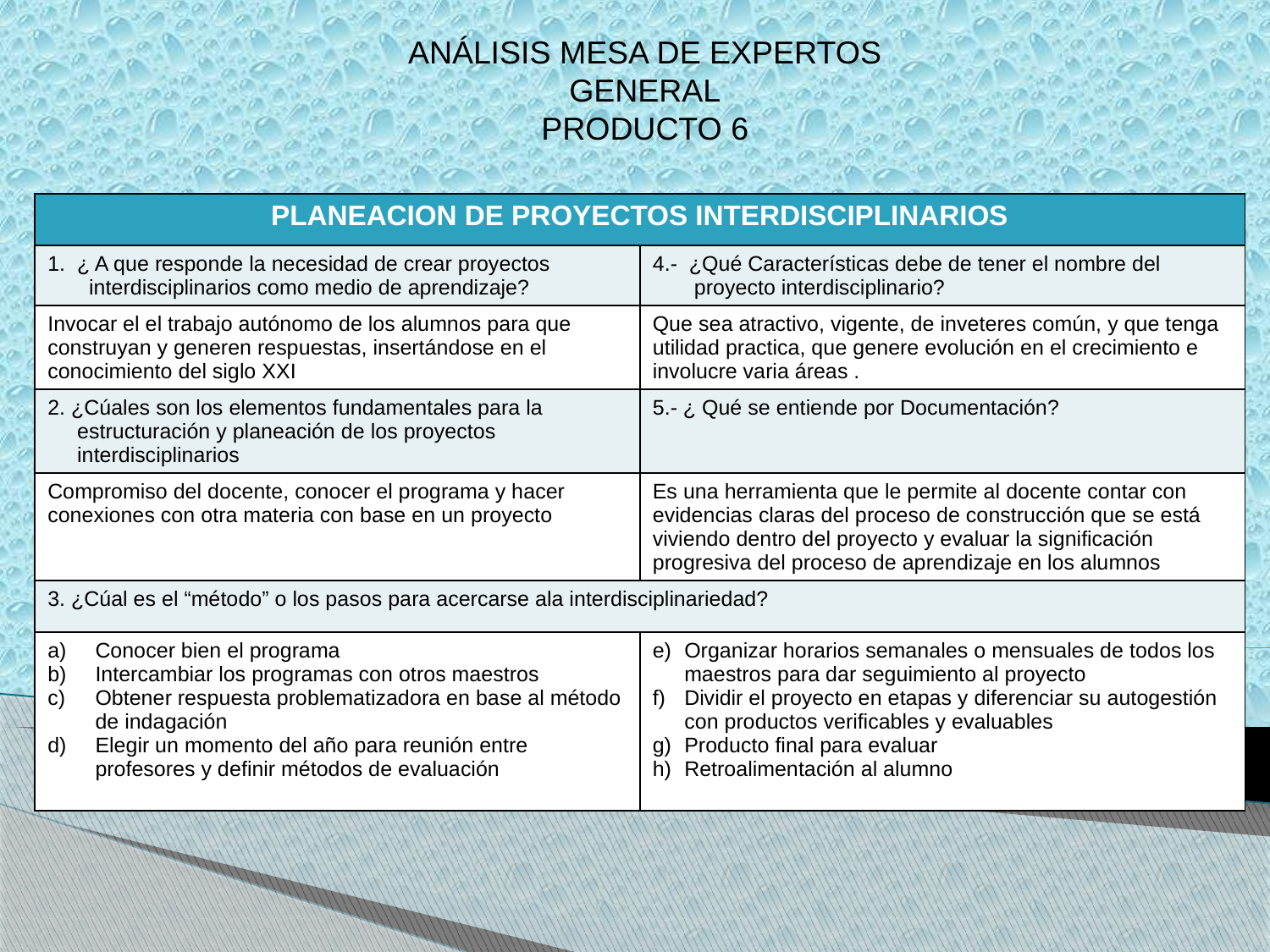

ANÁLISIS MESA DE EXPERTOS
GENERAL
PRODUCTO 6
| PLANEACION DE PROYECTOS INTERDISCIPLINARIOS |  |
| --- | --- |
| 1. ¿ A que responde la necesidad de crear proyectos interdisciplinarios como medio de aprendizaje? | 4.- ¿Qué Características debe de tener el nombre del proyecto interdisciplinario? |
| Invocar el el trabajo autónomo de los alumnos para que construyan y generen respuestas, insertándose en el conocimiento del siglo XXI | Que sea atractivo, vigente, de inveteres común, y que tenga utilidad practica, que genere evolución en el crecimiento e involucre varia áreas . |
| 2. ¿Cúales son los elementos fundamentales para la estructuración y planeación de los proyectos interdisciplinarios | 5.- ¿ Qué se entiende por Documentación? |
| Compromiso del docente, conocer el programa y hacer conexiones con otra materia con base en un proyecto | Es una herramienta que le permite al docente contar con evidencias claras del proceso de construcción que se está viviendo dentro del proyecto y evaluar la significación progresiva del proceso de aprendizaje en los alumnos |
| 3. ¿Cúal es el “método” o los pasos para acercarse ala interdisciplinariedad? |  |
| Conocer bien el programa Intercambiar los programas con otros maestros Obtener respuesta problematizadora en base al método de indagación Elegir un momento del año para reunión entre profesores y definir métodos de evaluación | Organizar horarios semanales o mensuales de todos los maestros para dar seguimiento al proyecto Dividir el proyecto en etapas y diferenciar su autogestión con productos verificables y evaluables Producto final para evaluar Retroalimentación al alumno |